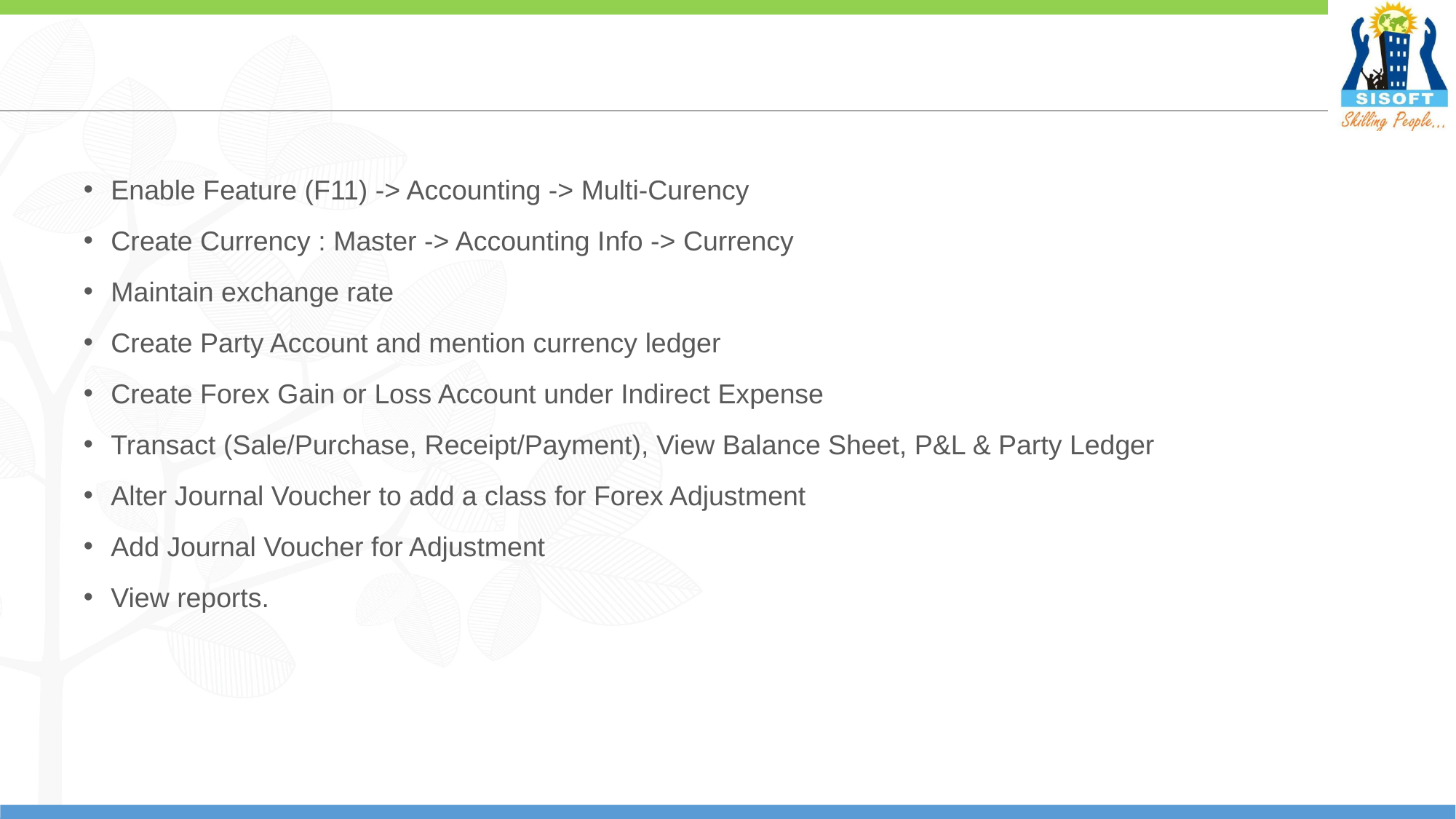

#
Enable Feature (F11) -> Accounting -> Multi-Curency
Create Currency : Master -> Accounting Info -> Currency
Maintain exchange rate
Create Party Account and mention currency ledger
Create Forex Gain or Loss Account under Indirect Expense
Transact (Sale/Purchase, Receipt/Payment), View Balance Sheet, P&L & Party Ledger
Alter Journal Voucher to add a class for Forex Adjustment
Add Journal Voucher for Adjustment
View reports.